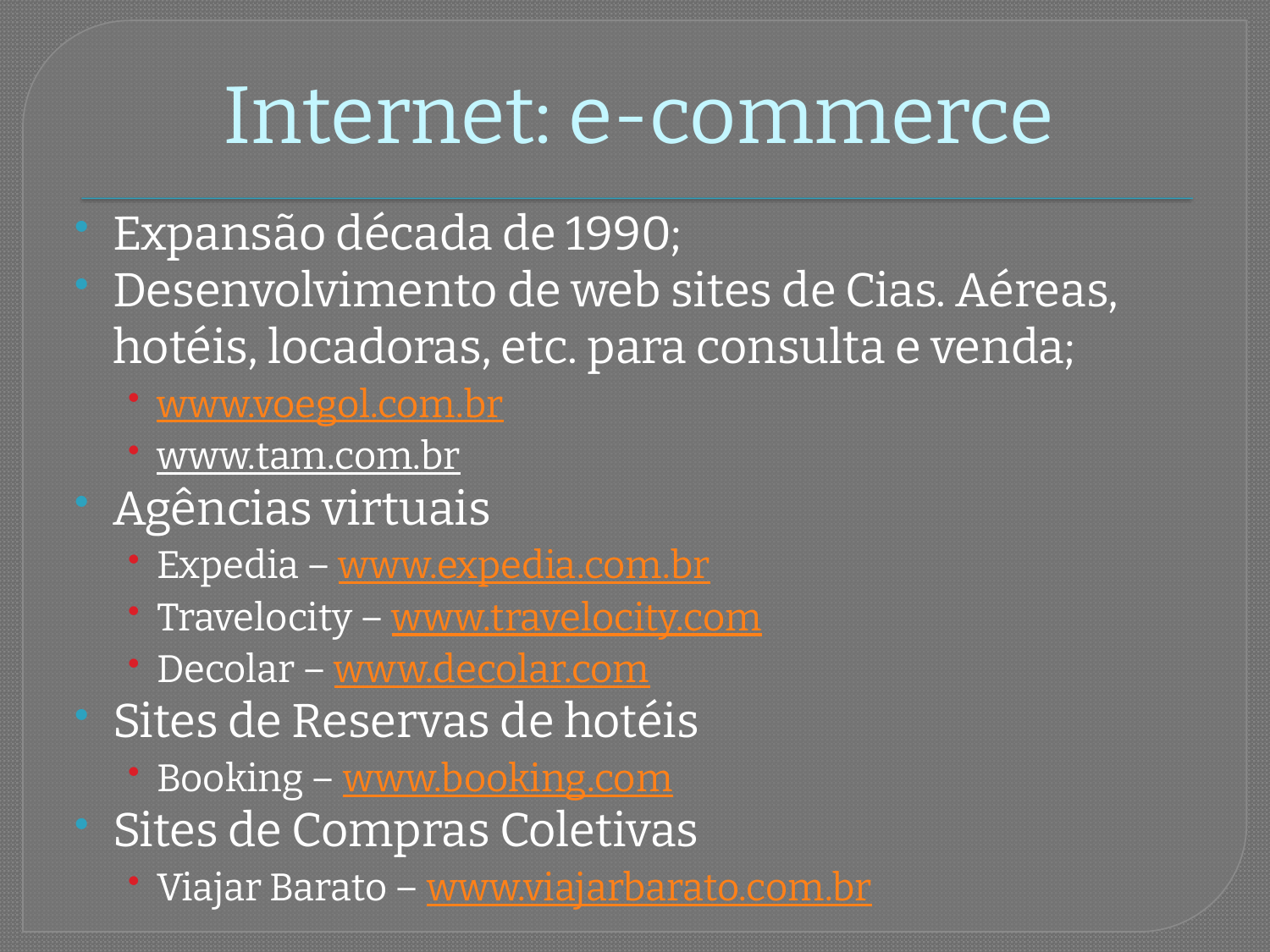

# Internet: e-commerce
Expansão década de 1990;
Desenvolvimento de web sites de Cias. Aéreas, hotéis, locadoras, etc. para consulta e venda;
www.voegol.com.br
www.tam.com.br
Agências virtuais
Expedia – www.expedia.com.br
Travelocity – www.travelocity.com
Decolar – www.decolar.com
Sites de Reservas de hotéis
Booking – www.booking.com
Sites de Compras Coletivas
Viajar Barato – www.viajarbarato.com.br